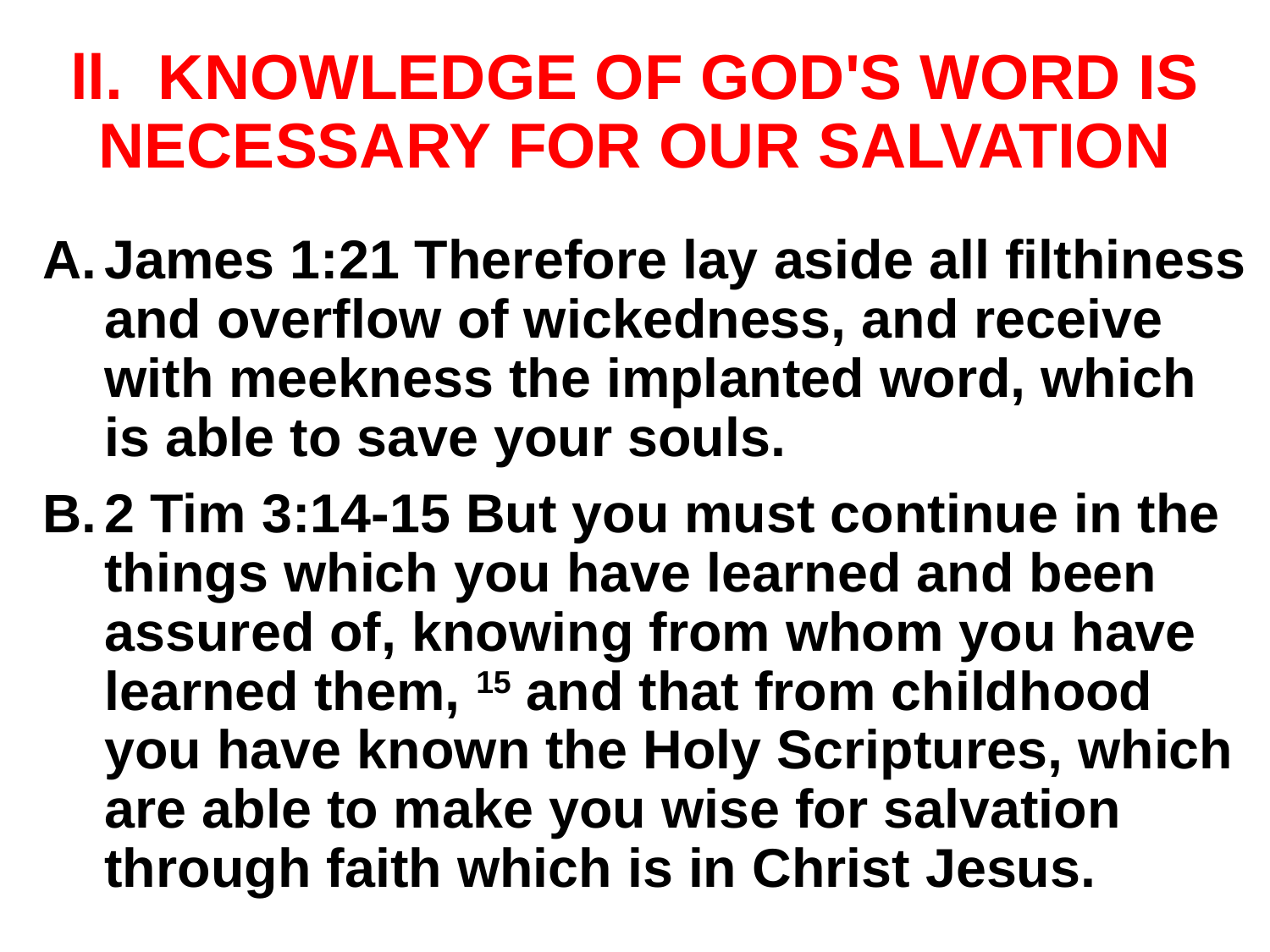

# ll.  KNOWLEDGE OF GOD'S WORD IS NECESSARY FOR OUR SALVATION
James 1:21 Therefore lay aside all filthiness and overflow of wickedness, and receive with meekness the implanted word, which is able to save your souls.
2 Tim 3:14-15 But you must continue in the things which you have learned and been assured of, knowing from whom you have learned them, 15 and that from childhood you have known the Holy Scriptures, which are able to make you wise for salvation through faith which is in Christ Jesus.